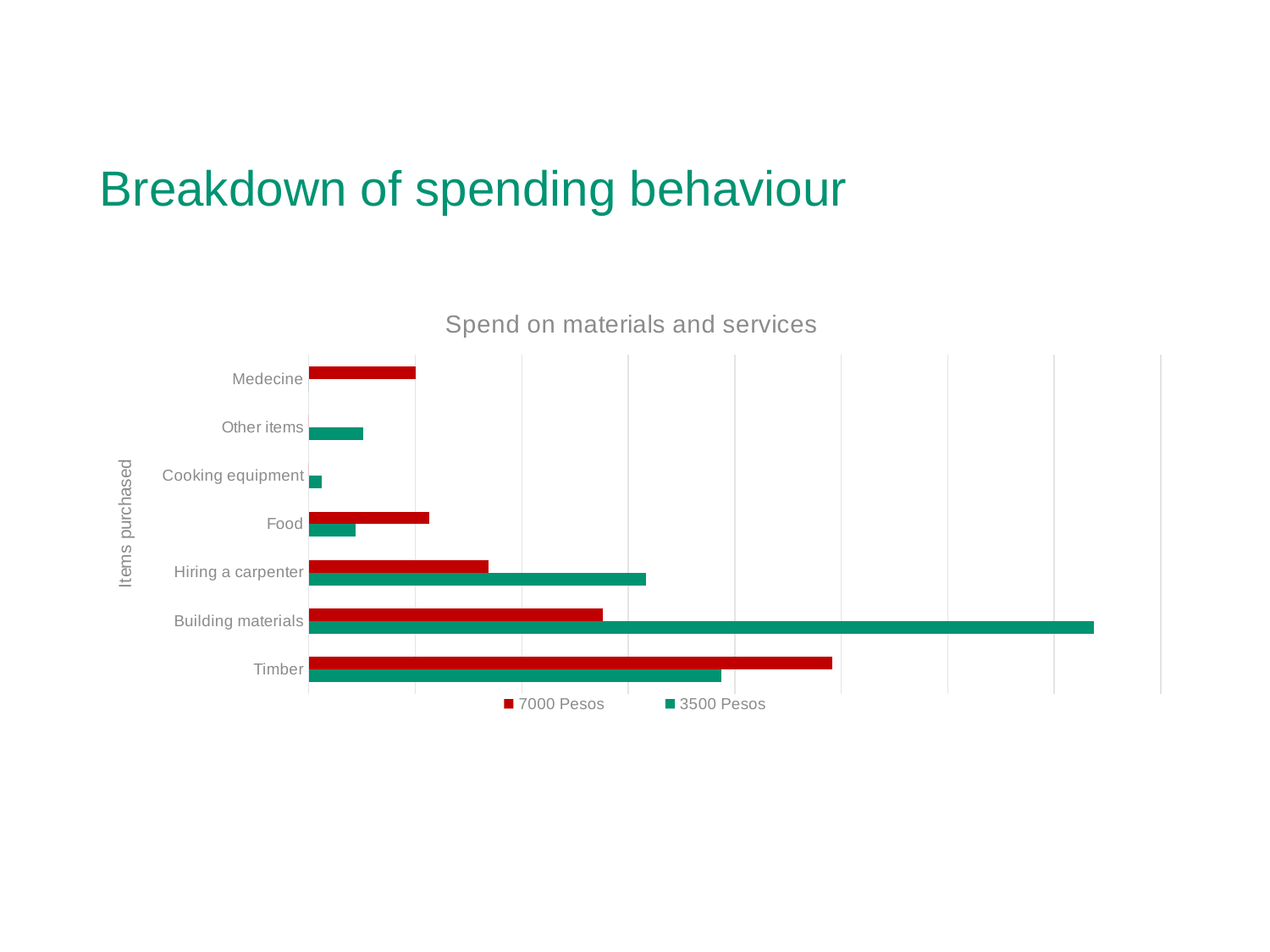

# Breakdown of spending behaviour

### Chart: Spend on materials and services

| Category | 3500 Pesos | 7000 Pesos |
|---|---|---|
| Timber | 7745.0 | 9837.0 |
| Building materials | 14747.0 | 5525.0 |
| Hiring a carpenter | 6330.0 | 3375.0 |
| Food | 875.0 | 2262.0 |
| Cooking equipment | 250.0 | 0.0 |
| Other items | 1025.0 | 0.0 |
| Medecine | 0.0 | 2000.0 |